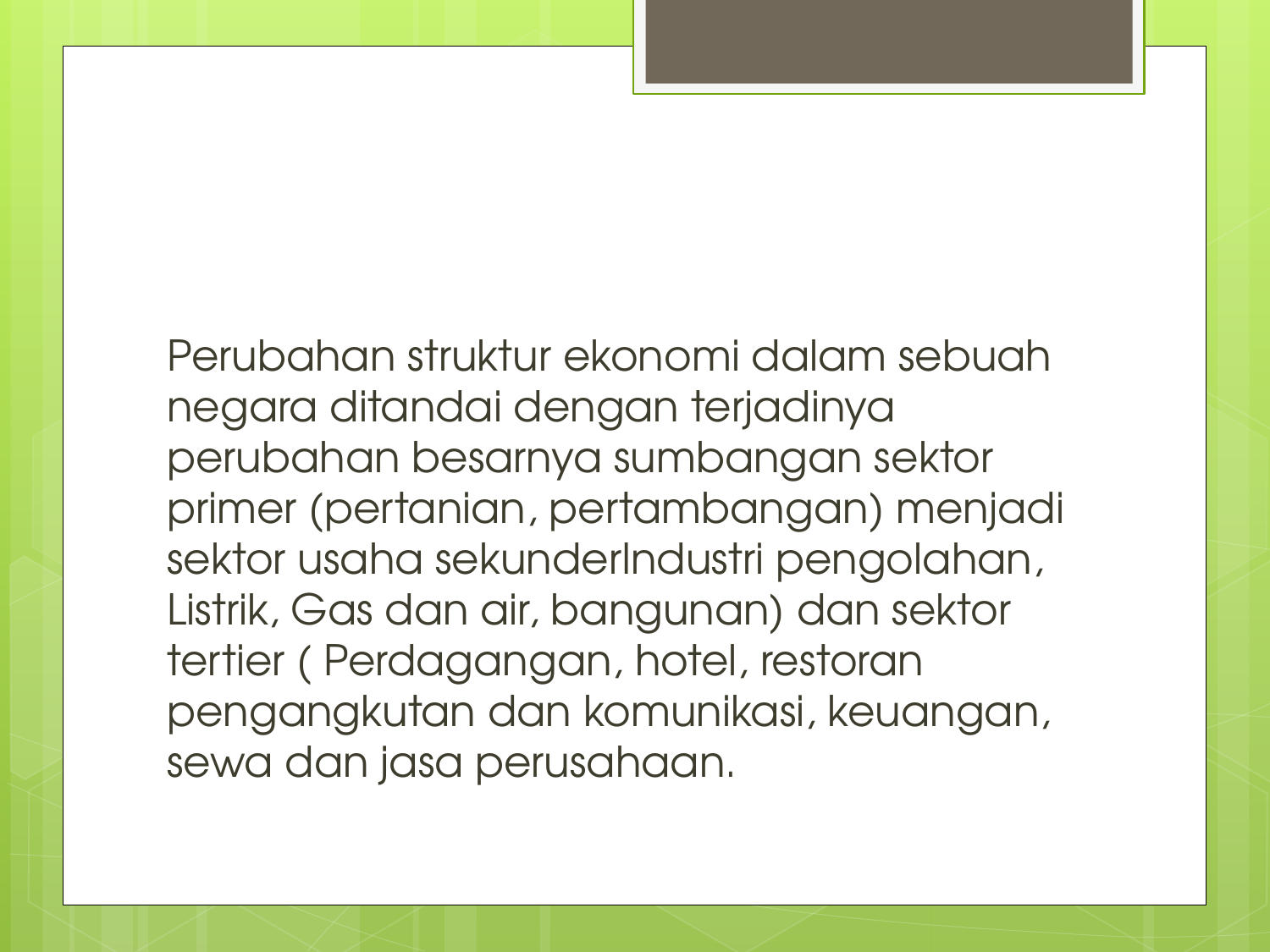

#
Perubahan struktur ekonomi dalam sebuah negara ditandai dengan terjadinya perubahan besarnya sumbangan sektor primer (pertanian, pertambangan) menjadi sektor usaha sekunderIndustri pengolahan, Listrik, Gas dan air, bangunan) dan sektor tertier ( Perdagangan, hotel, restoran pengangkutan dan komunikasi, keuangan, sewa dan jasa perusahaan.